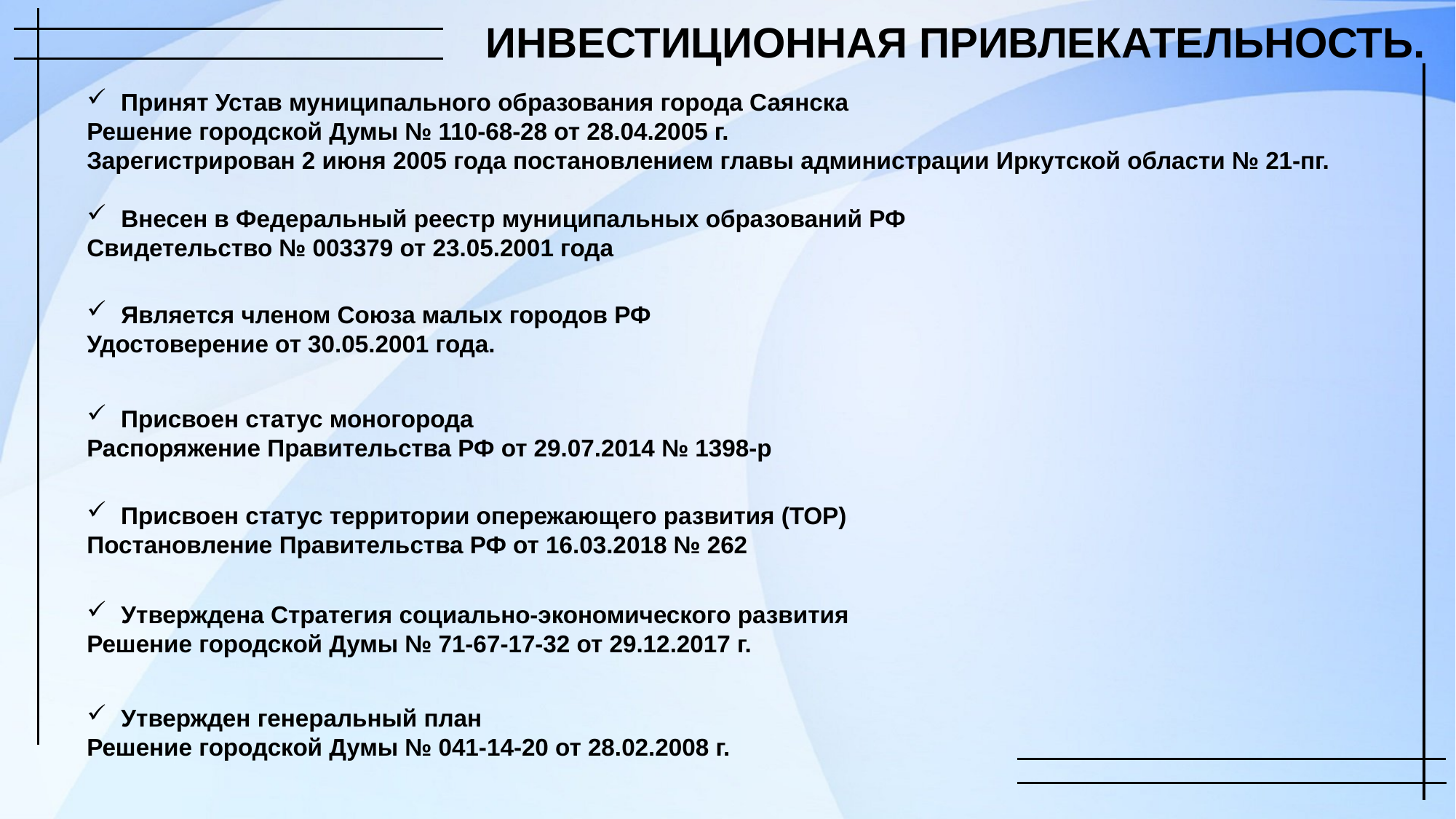

ИНВЕСТИЦИОННАЯ ПРИВЛЕКАТЕЛЬНОСТЬ.
Принят Устав муниципального образования города Саянска
Решение городской Думы № 110-68-28 от 28.04.2005 г.
Зарегистрирован 2 июня 2005 года постановлением главы администрации Иркутской области № 21-пг.
Внесен в Федеральный реестр муниципальных образований РФ
Свидетельство № 003379 от 23.05.2001 года
Является членом Союза малых городов РФ
Удостоверение от 30.05.2001 года.
Присвоен статус моногорода
Распоряжение Правительства РФ от 29.07.2014 № 1398-р
Присвоен статус территории опережающего развития (ТОР)
Постановление Правительства РФ от 16.03.2018 № 262
Утверждена Стратегия социально-экономического развития
Решение городской Думы № 71-67-17-32 от 29.12.2017 г.
Утвержден генеральный план
Решение городской Думы № 041-14-20 от 28.02.2008 г.